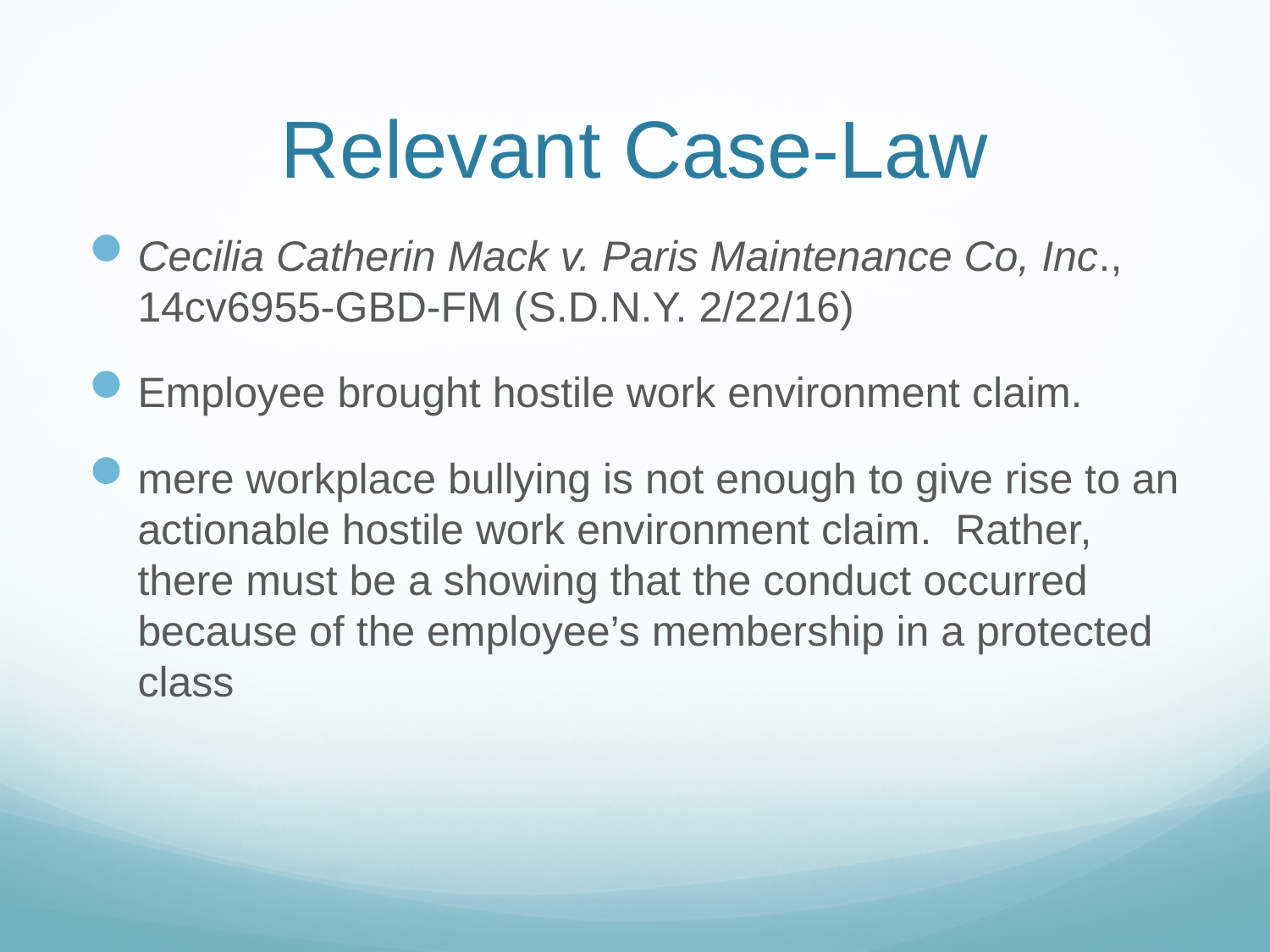

# Relevant Case-Law
Cecilia Catherin Mack v. Paris Maintenance Co, Inc., 14cv6955-GBD-FM (S.D.N.Y. 2/22/16)
Employee brought hostile work environment claim.
mere workplace bullying is not enough to give rise to an actionable hostile work environment claim.  Rather, there must be a showing that the conduct occurred because of the employee’s membership in a protected class